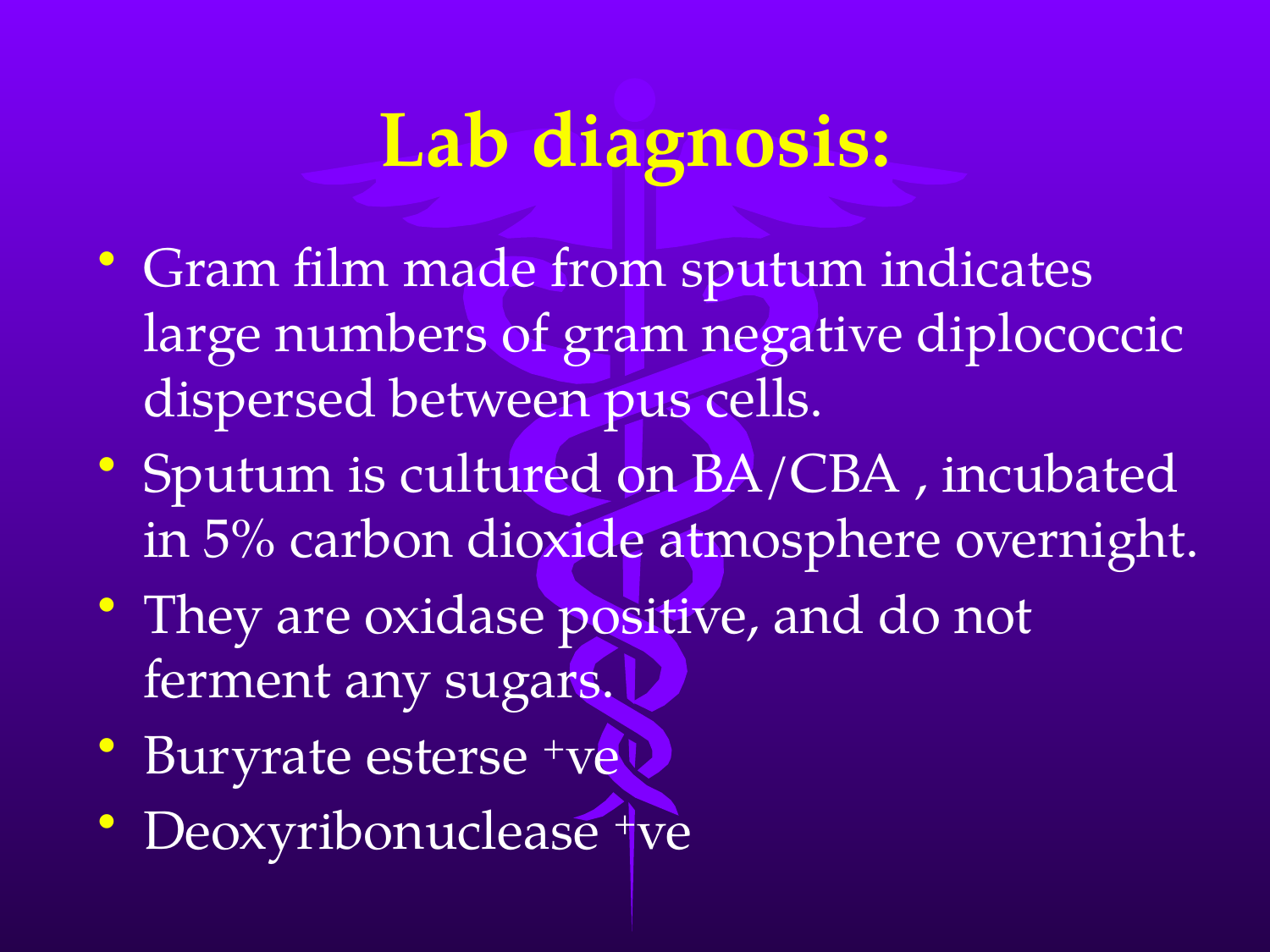

# Lab diagnosis:
Gram film made from sputum indicates large numbers of gram negative diplococcic dispersed between pus cells.
Sputum is cultured on BA/CBA , incubated in 5% carbon dioxide atmosphere overnight.
They are oxidase positive, and do not ferment any sugars.
Buryrate esterse +ve
Deoxyribonuclease +ve